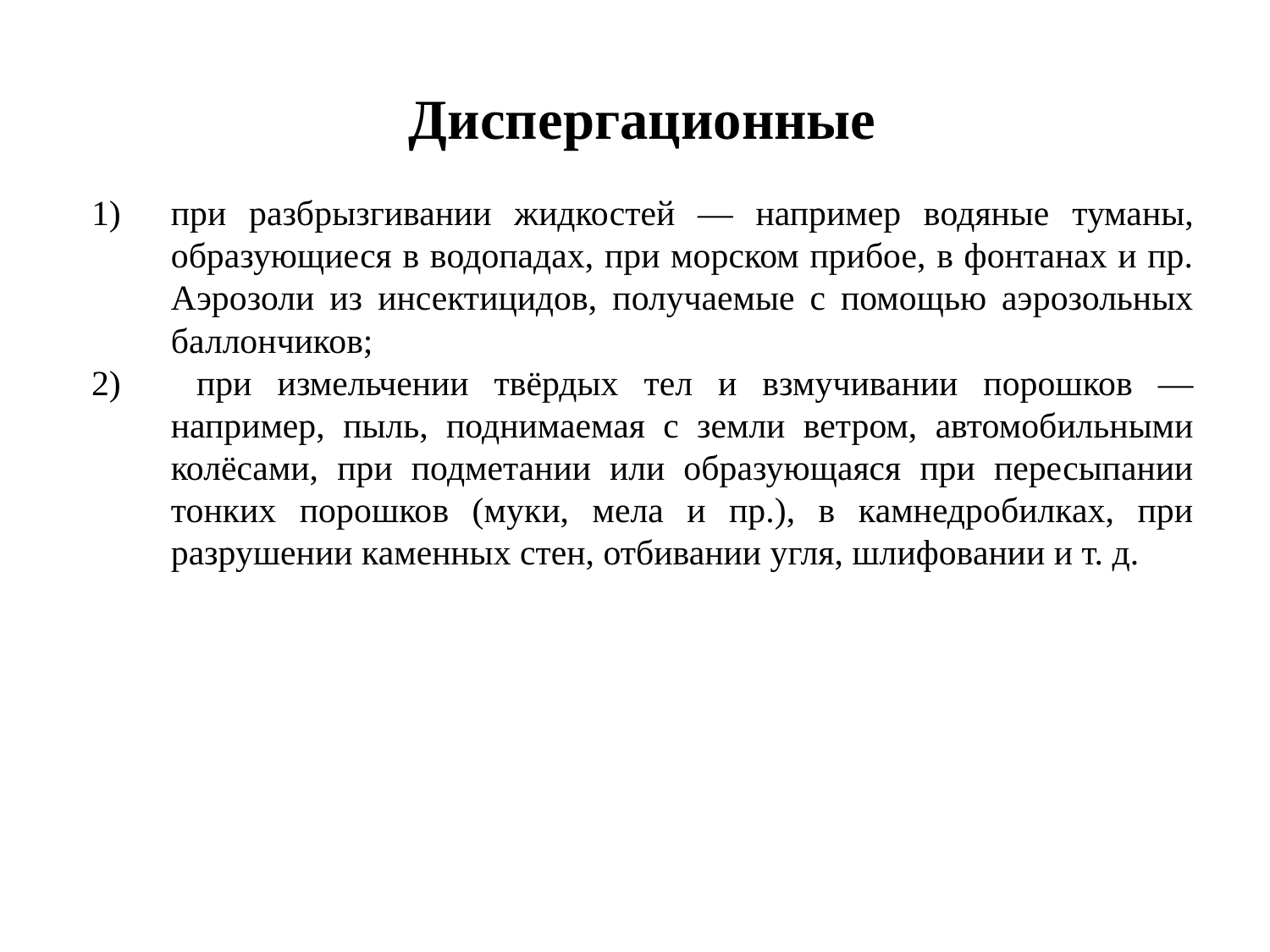

Диспергационные

при разбрызгивании жидкостей — например водяные туманы, образующиеся в водопадах, при морском прибое, в фонтанах и пр. Аэрозоли из инсектицидов, получаемые с помощью аэрозольных баллончиков;
 при измельчении твёрдых тел и взмучивании порошков — например, пыль, поднимаемая с земли ветром, автомобильными колёсами, при подметании или образующаяся при пересыпании тонких порошков (муки, мела и пр.), в камнедробилках, при разрушении каменных стен, отбивании угля, шлифовании и т. д.